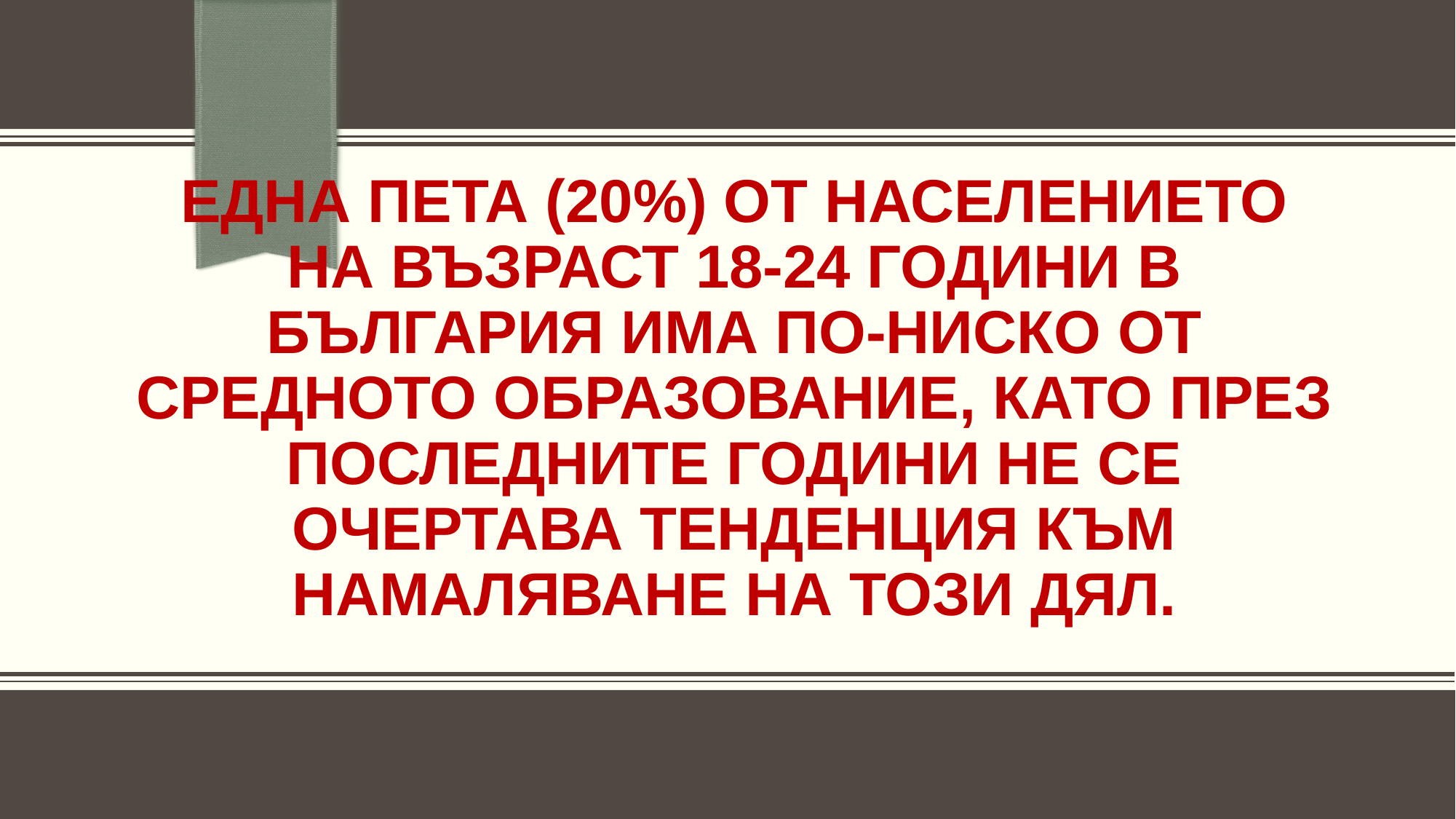

# ЕДНА ПЕТА (20%) ОТ НАСЕЛЕНИЕТО НА ВЪЗРАСТ 18-24 ГОДИНИ В БЪЛГАРИЯ ИМА ПО-НИСКО ОТ СРЕДНОТО ОБРАЗОВАНИЕ, КАТО ПРЕЗ ПОСЛЕДНИТЕ ГОДИНИ НЕ СЕ ОЧЕРТАВА ТЕНДЕНЦИЯ КЪМ НАМАЛЯВАНЕ НА ТОЗИ ДЯЛ.